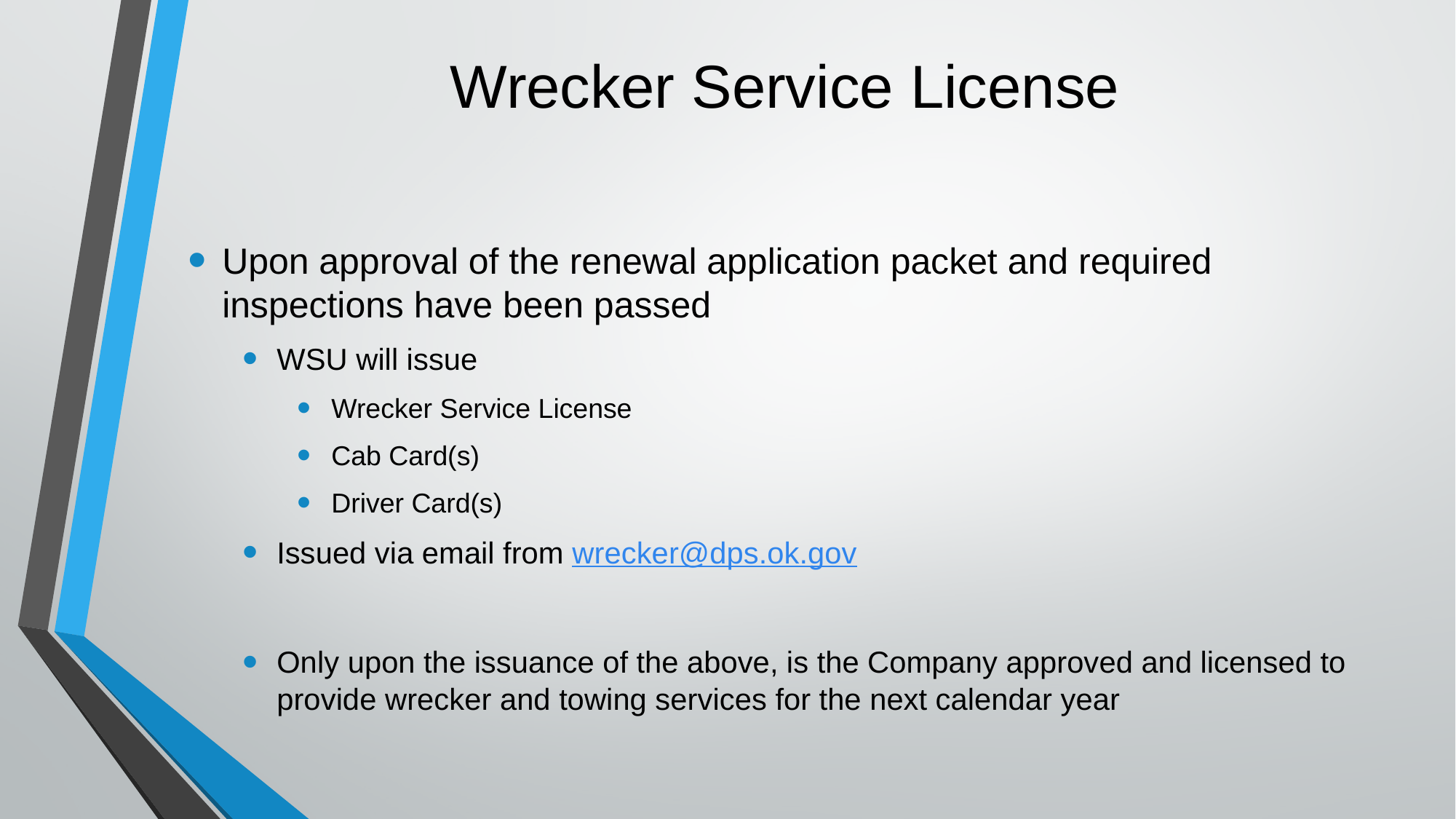

# Wrecker Service License
Upon approval of the renewal application packet and required inspections have been passed
WSU will issue
Wrecker Service License
Cab Card(s)
Driver Card(s)
Issued via email from wrecker@dps.ok.gov

Only upon the issuance of the above, is the Company approved and licensed to provide wrecker and towing services for the next calendar year